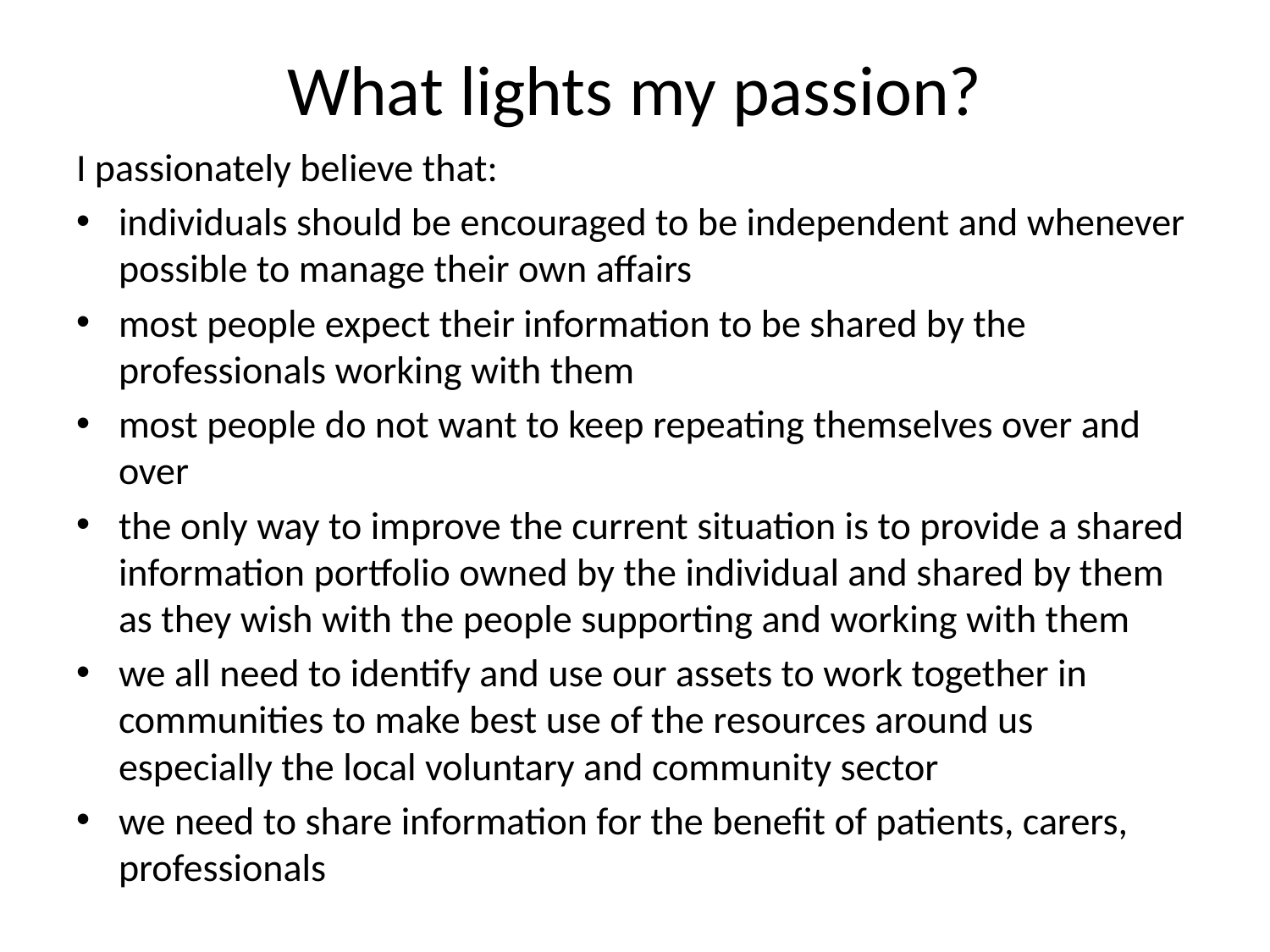

# What lights my passion?
I passionately believe that:
individuals should be encouraged to be independent and whenever possible to manage their own affairs
most people expect their information to be shared by the professionals working with them
most people do not want to keep repeating themselves over and over
the only way to improve the current situation is to provide a shared information portfolio owned by the individual and shared by them as they wish with the people supporting and working with them
we all need to identify and use our assets to work together in communities to make best use of the resources around us especially the local voluntary and community sector
we need to share information for the benefit of patients, carers, professionals